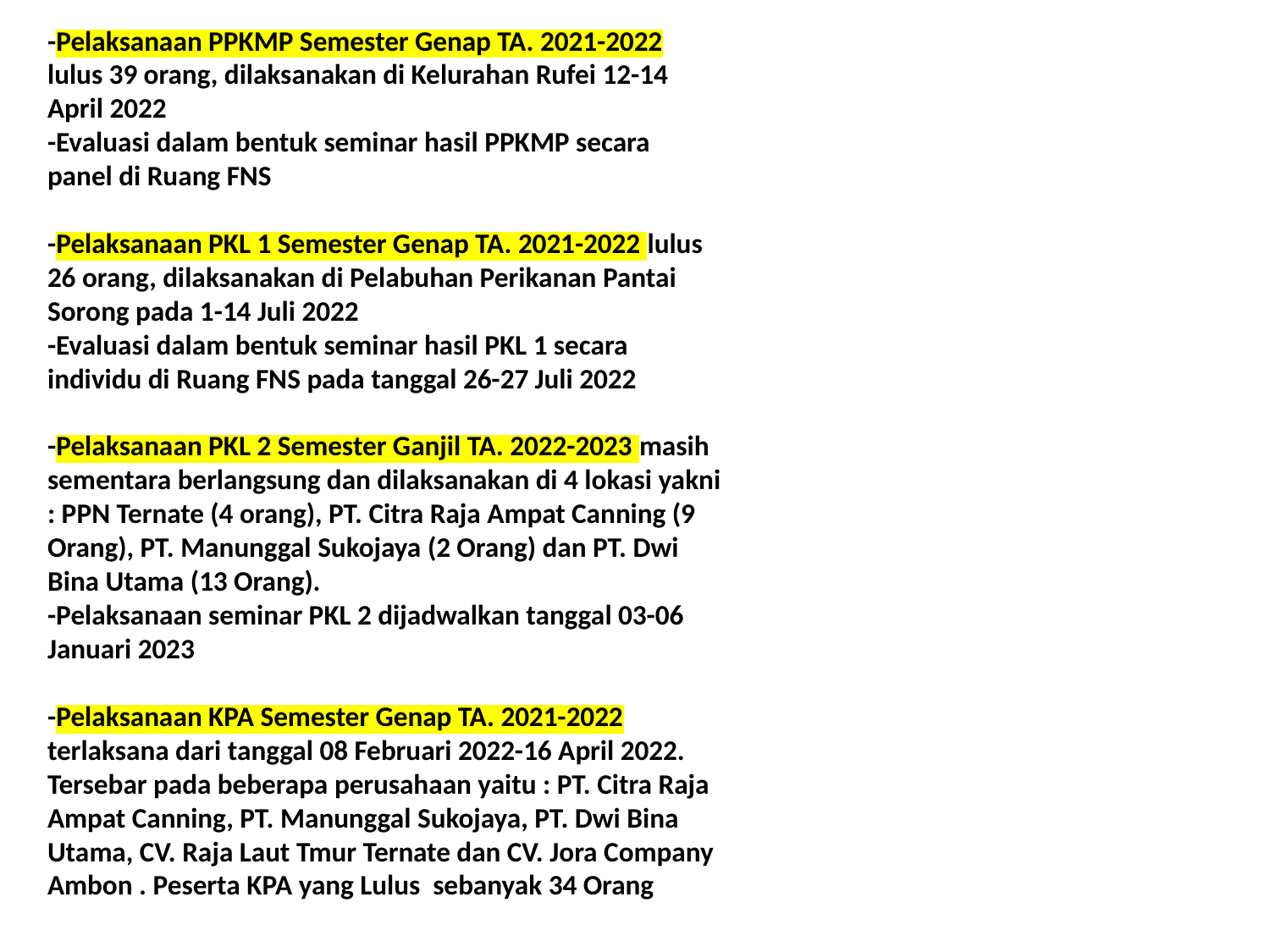

-Pelaksanaan PPKMP Semester Genap TA. 2021-2022 lulus 39 orang, dilaksanakan di Kelurahan Rufei 12-14 April 2022
-Evaluasi dalam bentuk seminar hasil PPKMP secara panel di Ruang FNS

-Pelaksanaan PKL 1 Semester Genap TA. 2021-2022 lulus 26 orang, dilaksanakan di Pelabuhan Perikanan Pantai Sorong pada 1-14 Juli 2022
-Evaluasi dalam bentuk seminar hasil PKL 1 secara individu di Ruang FNS pada tanggal 26-27 Juli 2022

-Pelaksanaan PKL 2 Semester Ganjil TA. 2022-2023 masih sementara berlangsung dan dilaksanakan di 4 lokasi yakni : PPN Ternate (4 orang), PT. Citra Raja Ampat Canning (9 Orang), PT. Manunggal Sukojaya (2 Orang) dan PT. Dwi Bina Utama (13 Orang).
-Pelaksanaan seminar PKL 2 dijadwalkan tanggal 03-06 Januari 2023

-Pelaksanaan KPA Semester Genap TA. 2021-2022 terlaksana dari tanggal 08 Februari 2022-16 April 2022. Tersebar pada beberapa perusahaan yaitu : PT. Citra Raja Ampat Canning, PT. Manunggal Sukojaya, PT. Dwi Bina Utama, CV. Raja Laut Tmur Ternate dan CV. Jora Company Ambon . Peserta KPA yang Lulus  sebanyak 34 Orang